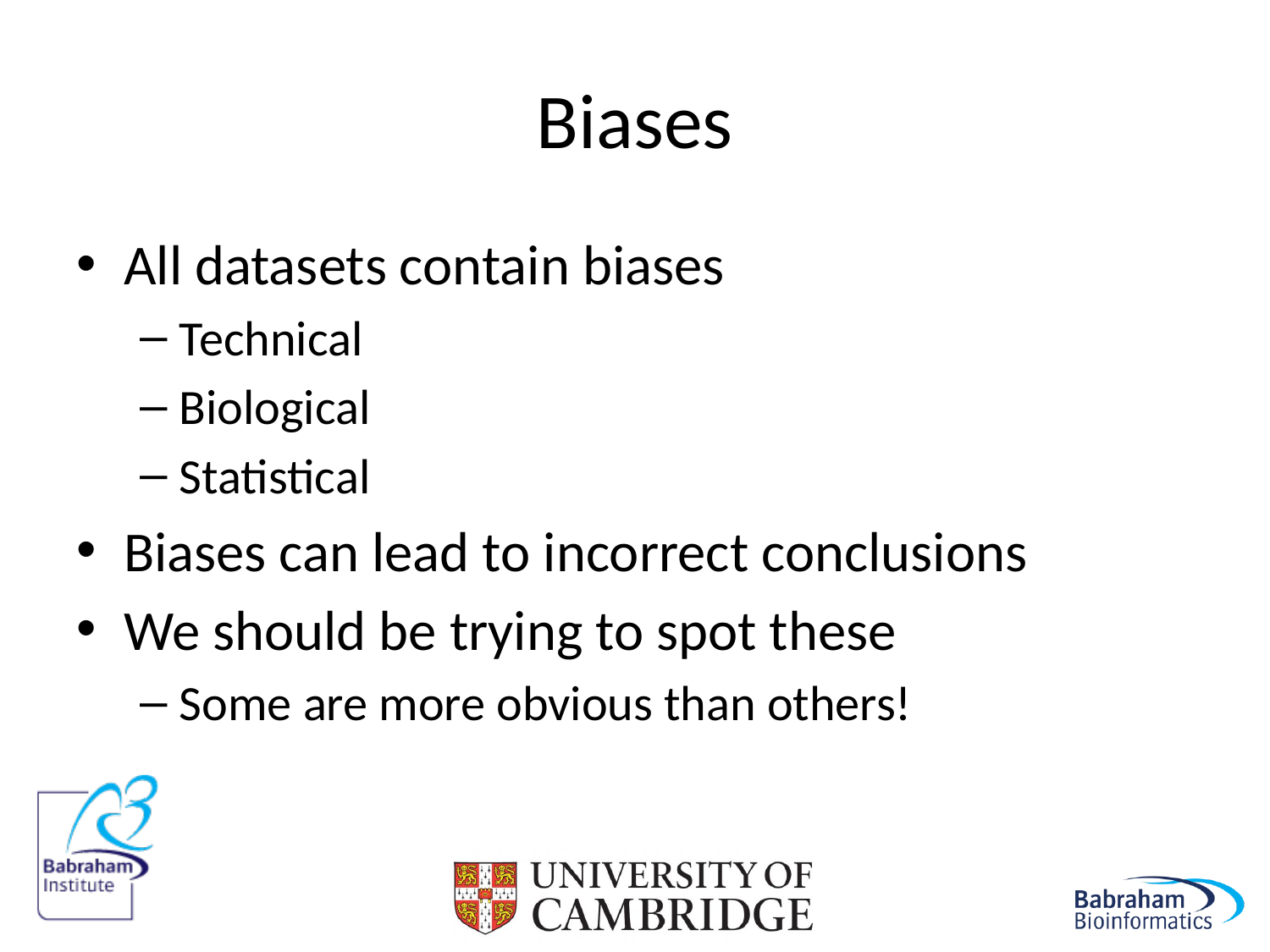

# Biases
All datasets contain biases
Technical
Biological
Statistical
Biases can lead to incorrect conclusions
We should be trying to spot these
Some are more obvious than others!